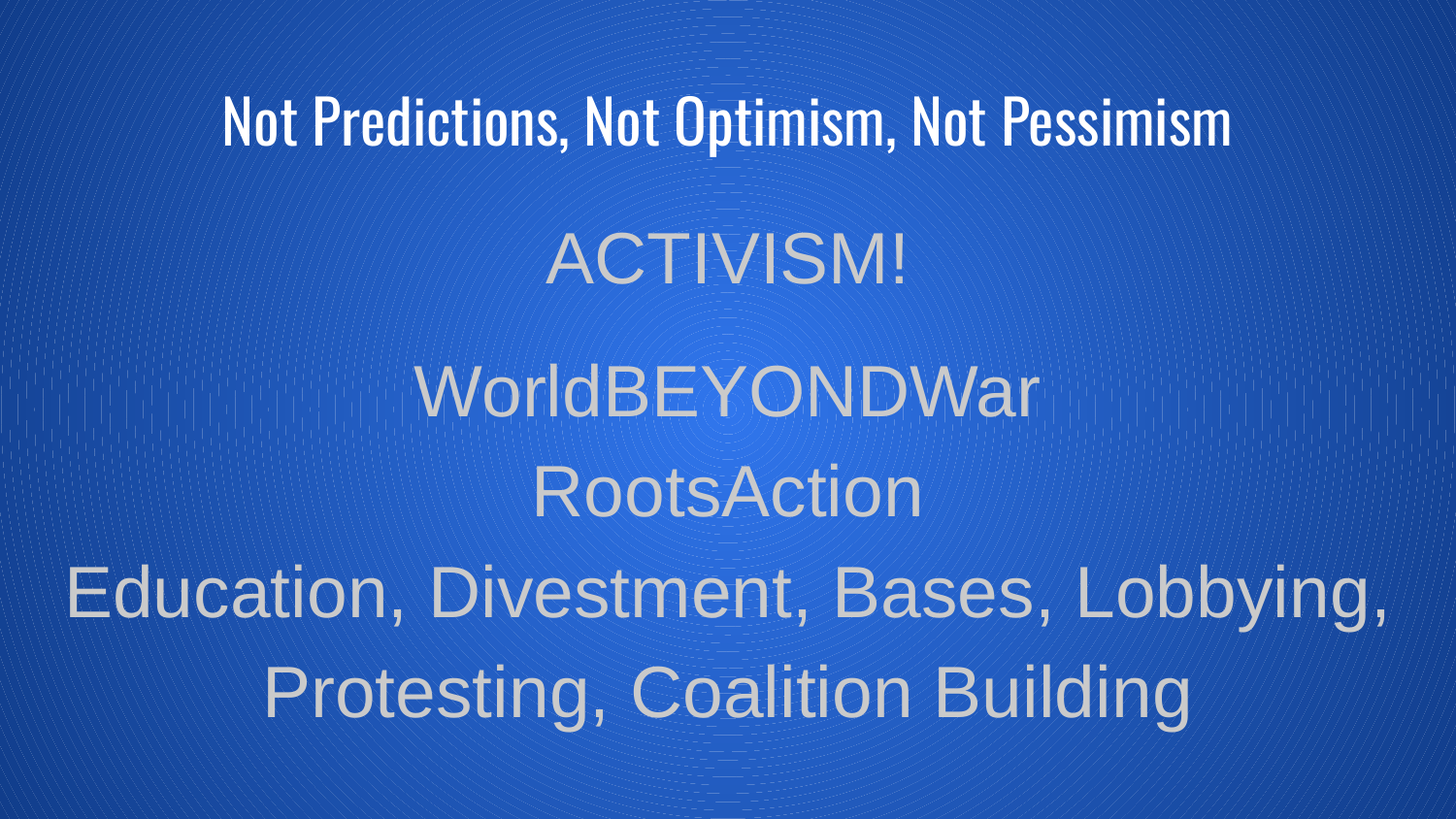

# Not Predictions, Not Optimism, Not Pessimism
ACTIVISM!
WorldBEYONDWar
RootsAction
Education, Divestment, Bases, Lobbying, Protesting, Coalition Building